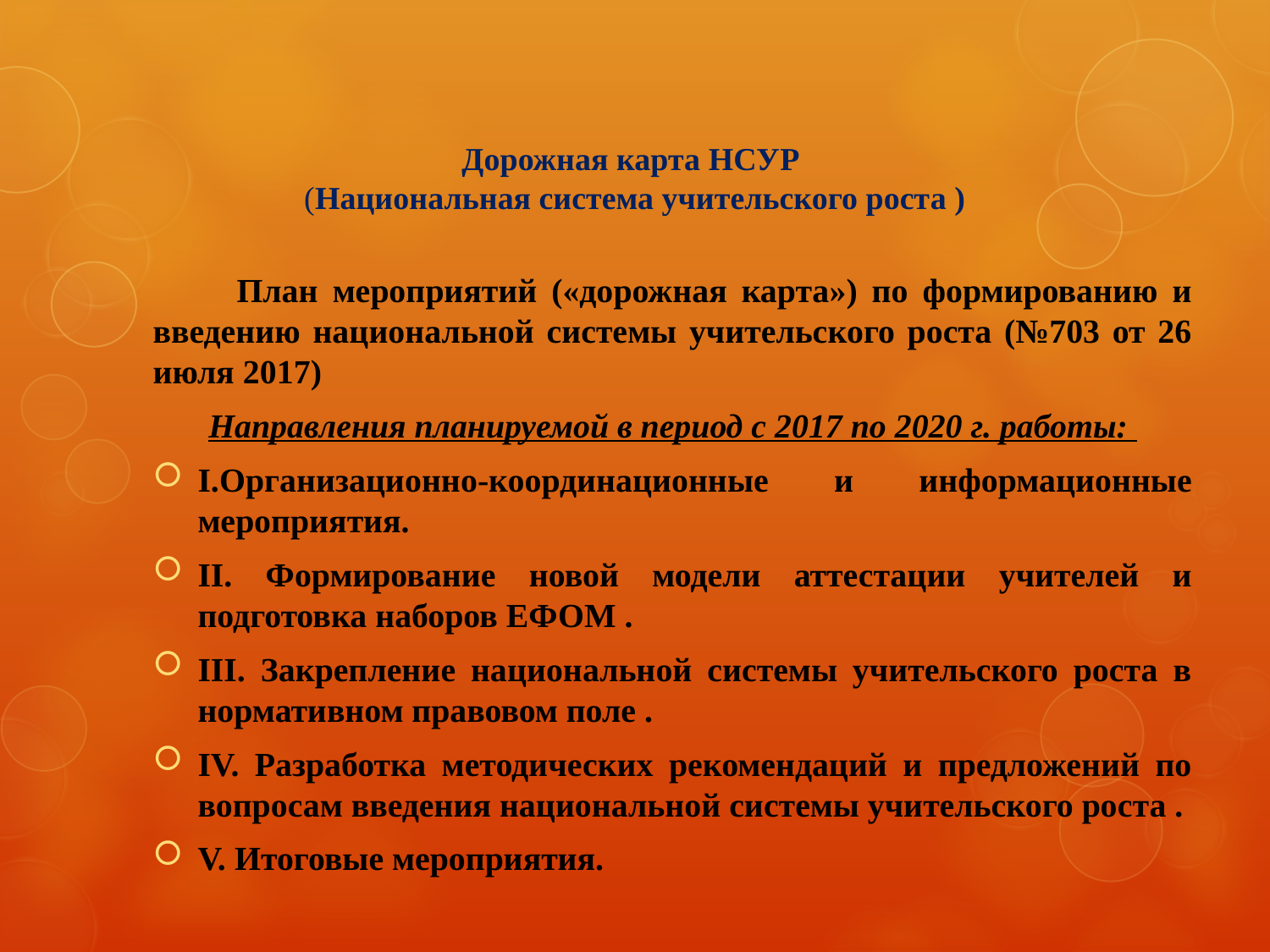

# Дорожная карта НСУР (Национальная система учительского роста )
	План мероприятий («дорожная карта») по формированию и введению национальной системы учительского роста (№703 от 26 июля 2017)
Направления планируемой в период с 2017 по 2020 г. работы:
I.Организационно-координационные и информационные мероприятия.
II. Формирование новой модели аттестации учителей и подготовка наборов ЕФОМ .
III. Закрепление национальной системы учительского роста в нормативном правовом поле .
IV. Разработка методических рекомендаций и предложений по вопросам введения национальной системы учительского роста .
V. Итоговые мероприятия.